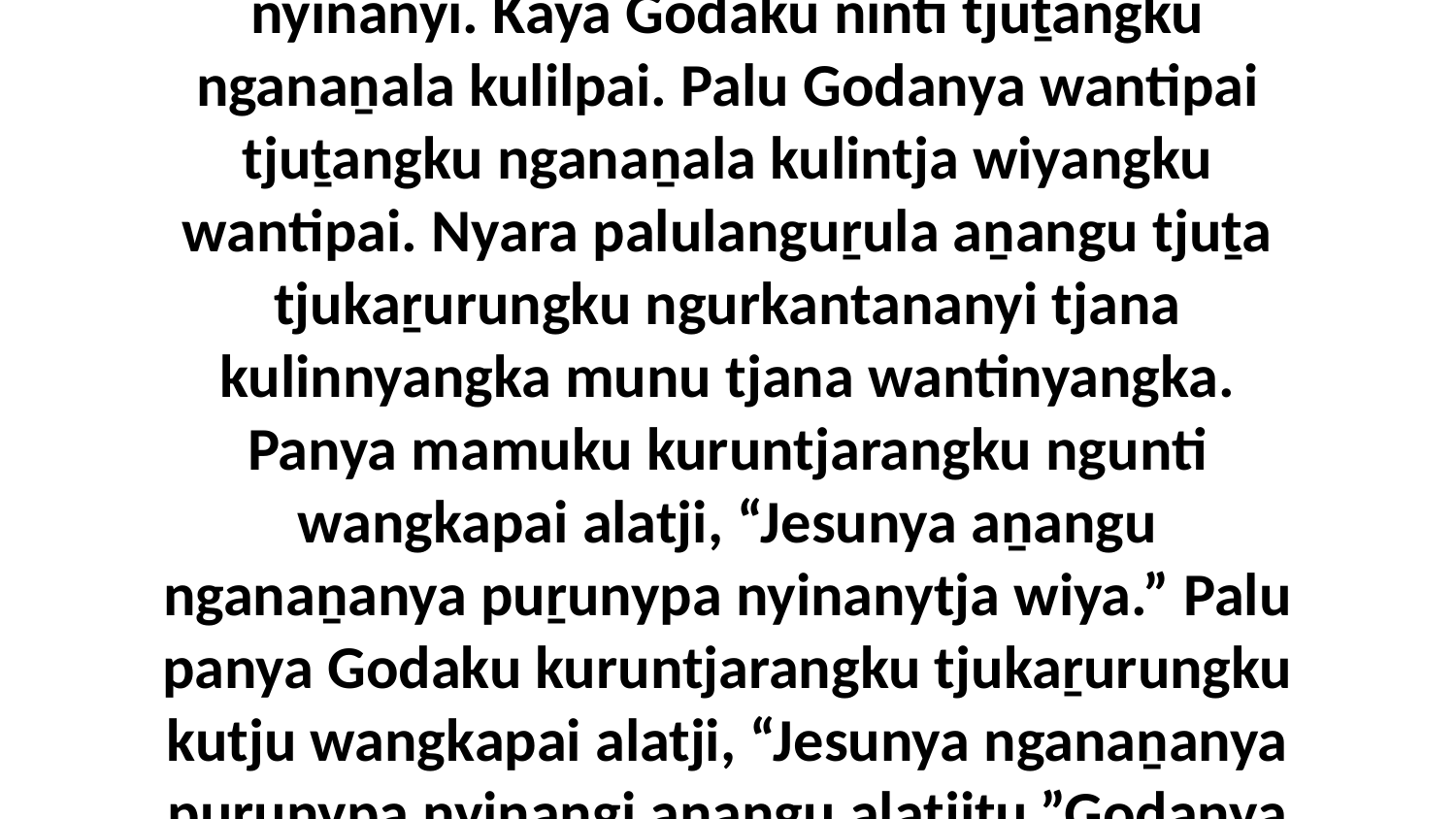

6 Ka nyuntu nganaṉa Godaku walytjapiti nyinanyi. Kaya Godaku ninti tjuṯangku nganaṉala kulilpai. Palu Godanya wantipai tjuṯangku nganaṉala kulintja wiyangku wantipai. Nyara palulanguṟula aṉangu tjuṯa tjukaṟurungku ngurkantananyi tjana kulinnyangka munu tjana wantinyangka. Panya mamuku kuruntjarangku ngunti wangkapai alatji, “Jesunya aṉangu nganaṉanya puṟunypa nyinanytja wiya.” Palu panya Godaku kuruntjarangku tjukaṟurungku kutju wangkapai alatji, “Jesunya nganaṉanya puṟunypa nyinangi aṉangu alatjiṯu.”Godanya Puṟunypa Mukulya Puḻka Nyinanytjaku